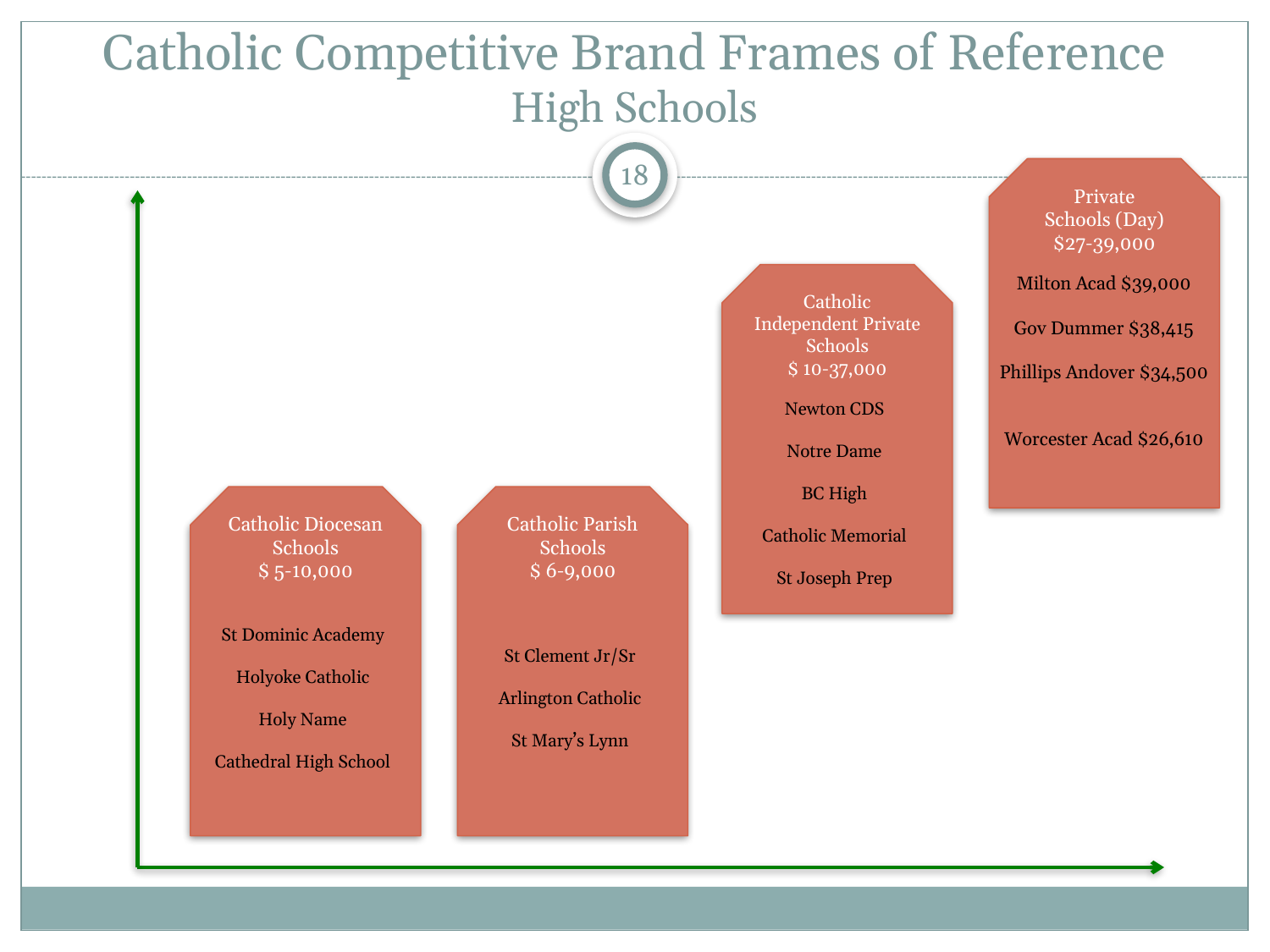

# Catholic Competitive Brand Frames of Reference High Schools
18
Private
Schools (Day)
$27-39,000

Milton Acad $39,000

Gov Dummer $38,415

Phillips Andover $34,500

Worcester Acad $26,610
Catholic Independent Private Schools
$ 10-37,000
Newton CDS

Notre Dame

BC High

Catholic Memorial

St Joseph Prep
Catholic Diocesan Schools
$ 5-10,000
Catholic Parish Schools
$ 6-9,000
St Dominic Academy

Holyoke Catholic

Holy Name

Cathedral High School

St Clement Jr/Sr

Arlington Catholic

St Mary’s Lynn